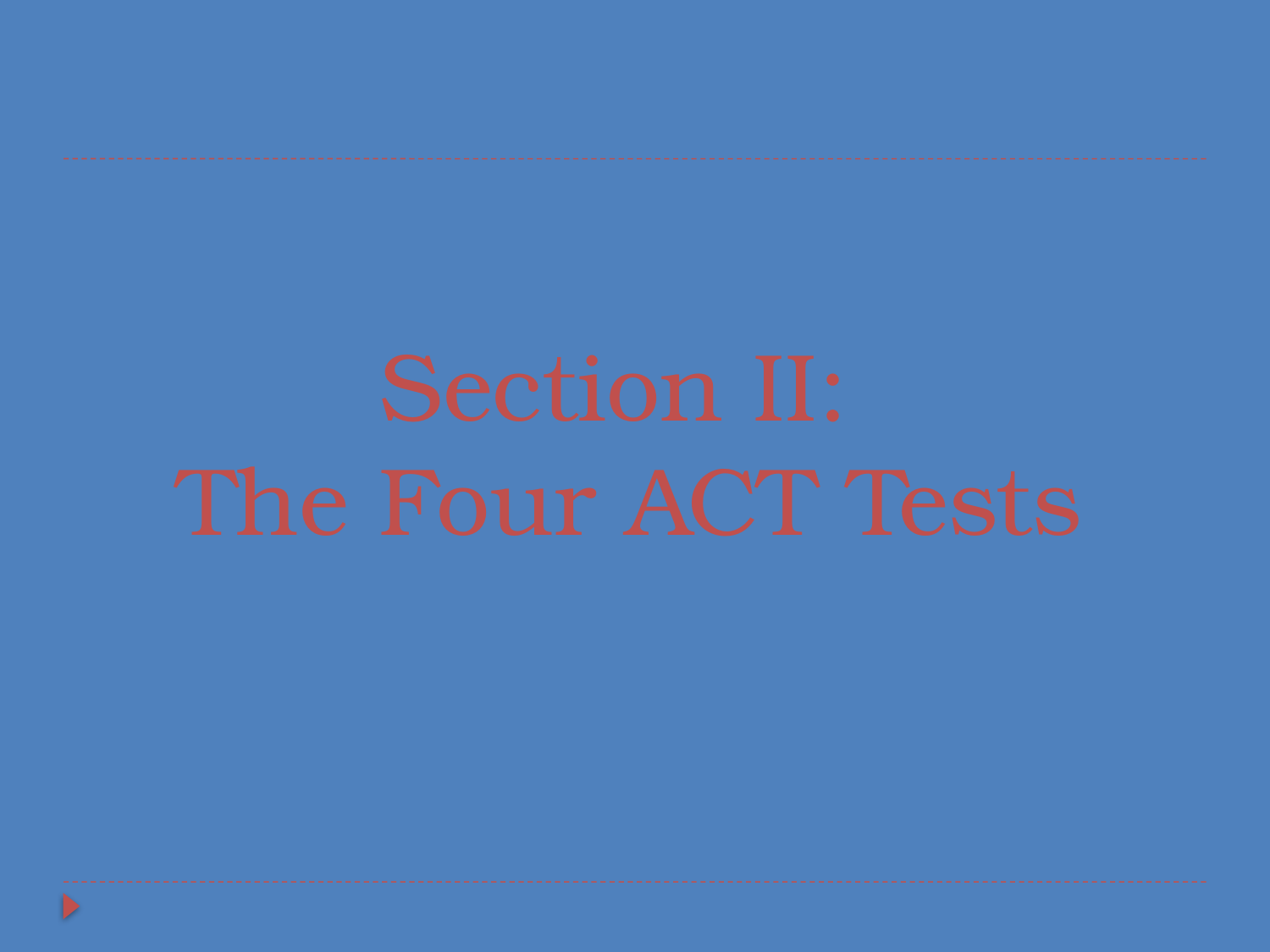

# Section II: The Four ACT Tests